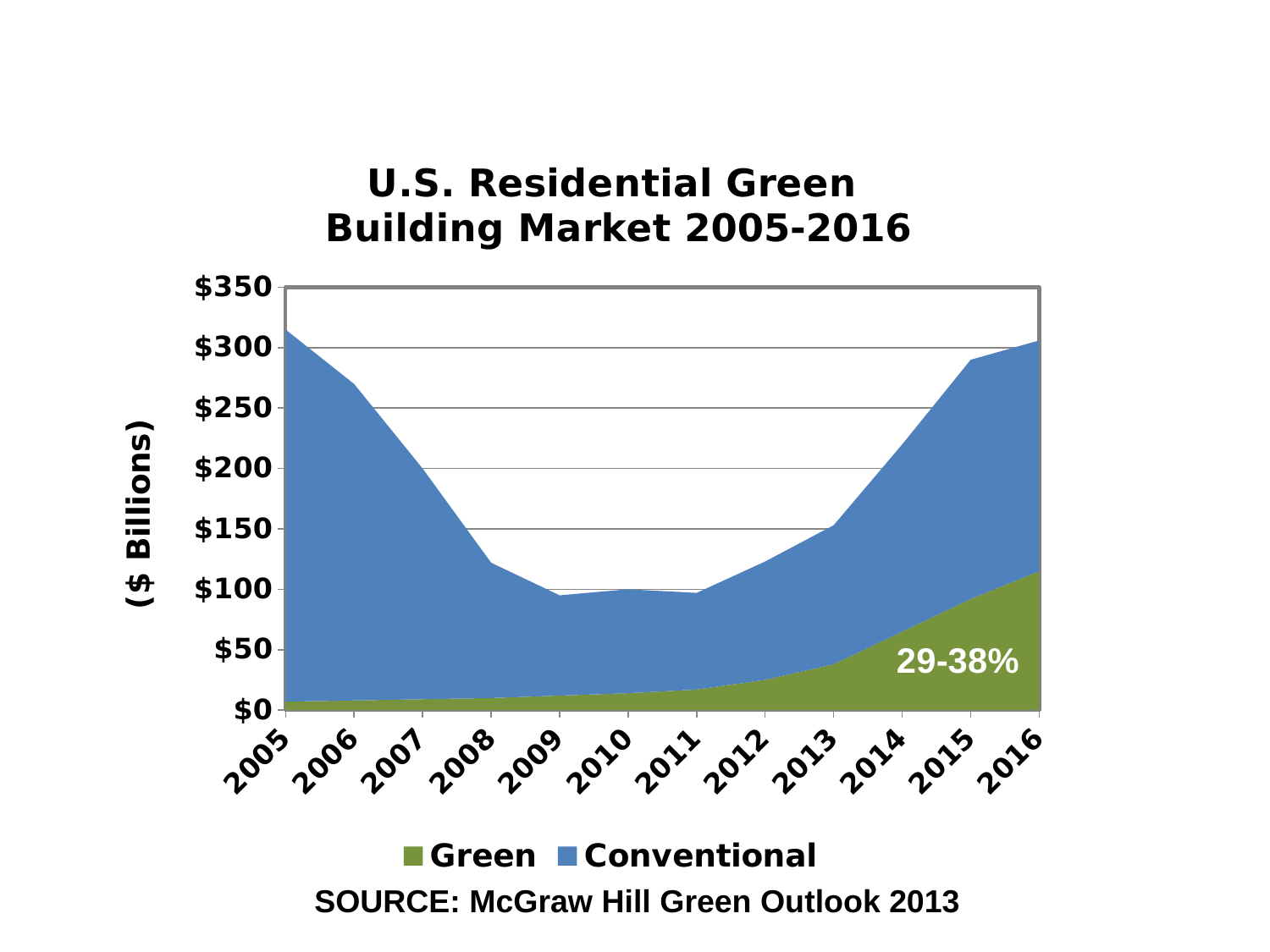

### Chart: U.S. Residential Green Building Market 2005-2016

| Category | Green | Conventional |
|---|---|---|
| 2005 | 7.0 | 308.0 |
| 2006 | 8.0 | 262.0 |
| 2007 | 9.0 | 191.0 |
| 2008 | 10.0 | 112.0 |
| 2009 | 12.0 | 83.0 |
| 2010 | 14.0 | 86.0 |
| 2011 | 17.0 | 80.0 |
| 2012 | 25.0 | 98.0 |
| 2013 | 38.0 | 115.0 |
| 2014 | 65.0 | 155.0 |
| 2015 | 92.0 | 198.0 |
| 2016 | 115.0 | 191.0 |
SOURCE: McGraw Hill Green Outlook 2013